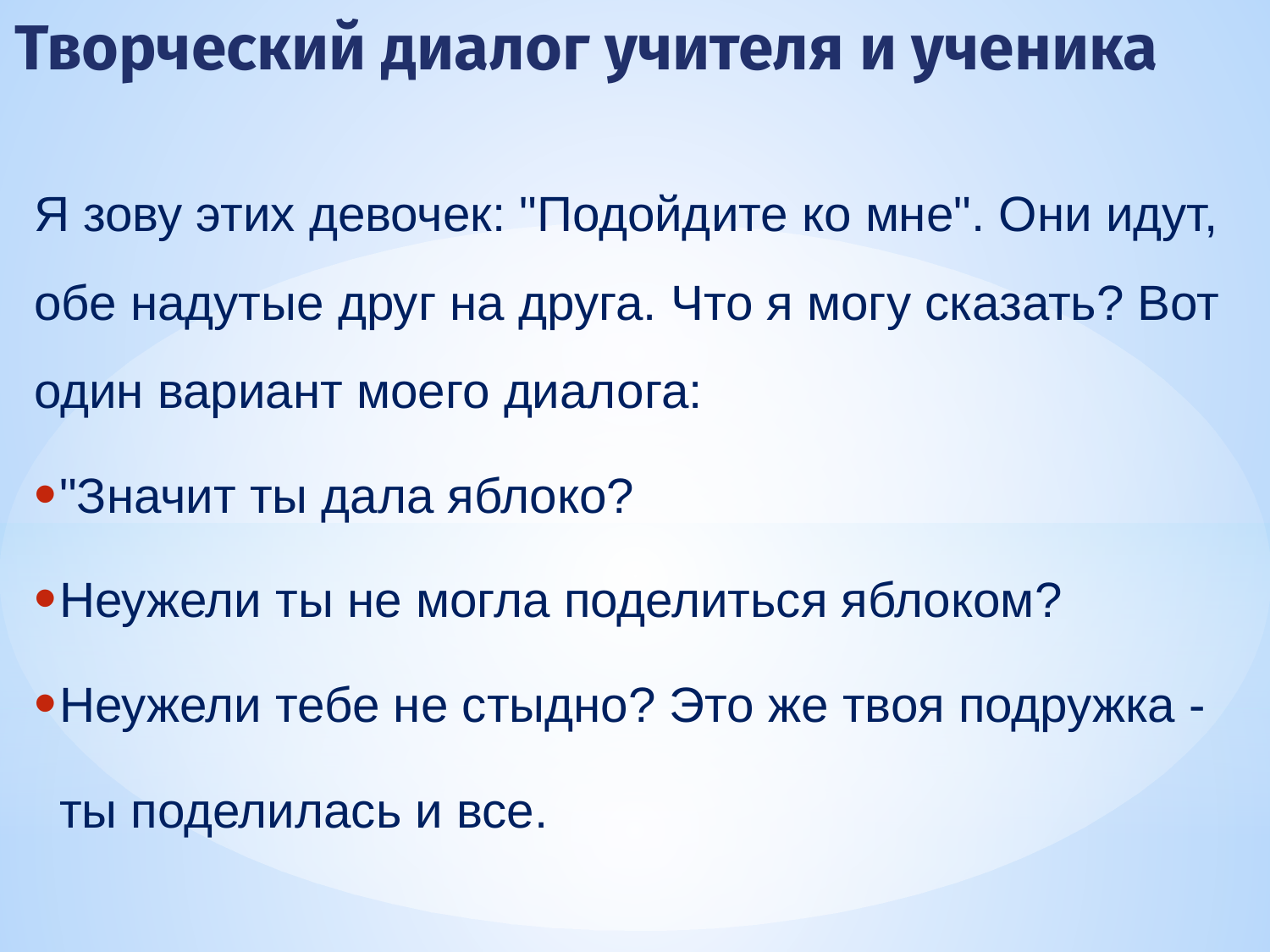

# Творческий диалог учителя и ученика
Я зову этих девочек: "Подойдите ко мне". Они идут, обе надутые друг на друга. Что я могу сказать? Вот один вариант моего диалога:
"Значит ты дала яблоко?
Неужели ты не могла поделиться яблоком?
Неужели тебе не стыдно? Это же твоя подружка - ты поделилась и все.